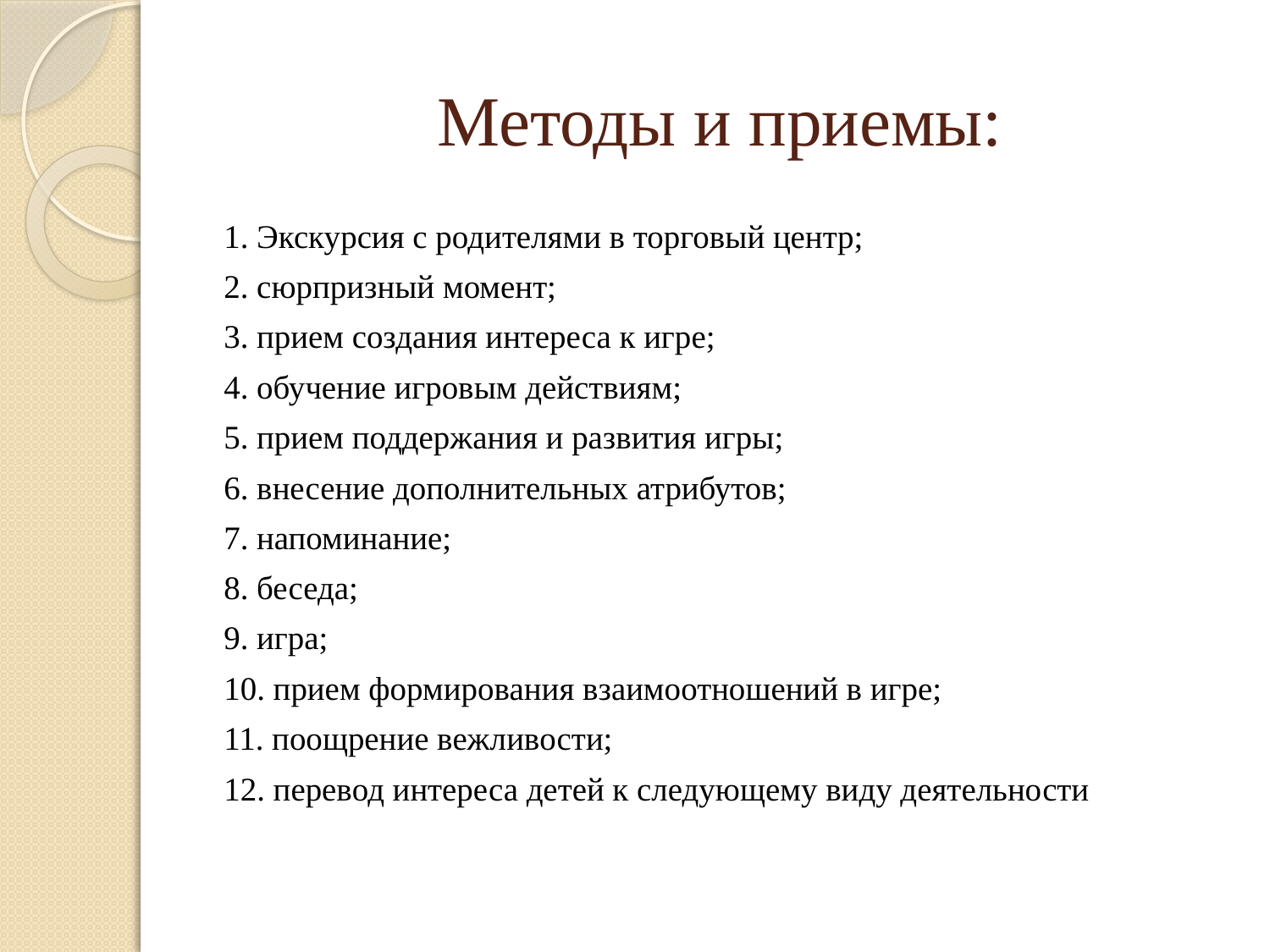

# Методы и приемы:
1. Экскурсия с родителями в торговый центр;
2. сюрпризный момент;
3. прием создания интереса к игре;
4. обучение игровым действиям;
5. прием поддержания и развития игры;
6. внесение дополнительных атрибутов;
7. напоминание;
8. беседа;
9. игра;
10. прием формирования взаимоотношений в игре;
11. поощрение вежливости;
12. перевод интереса детей к следующему виду деятельности